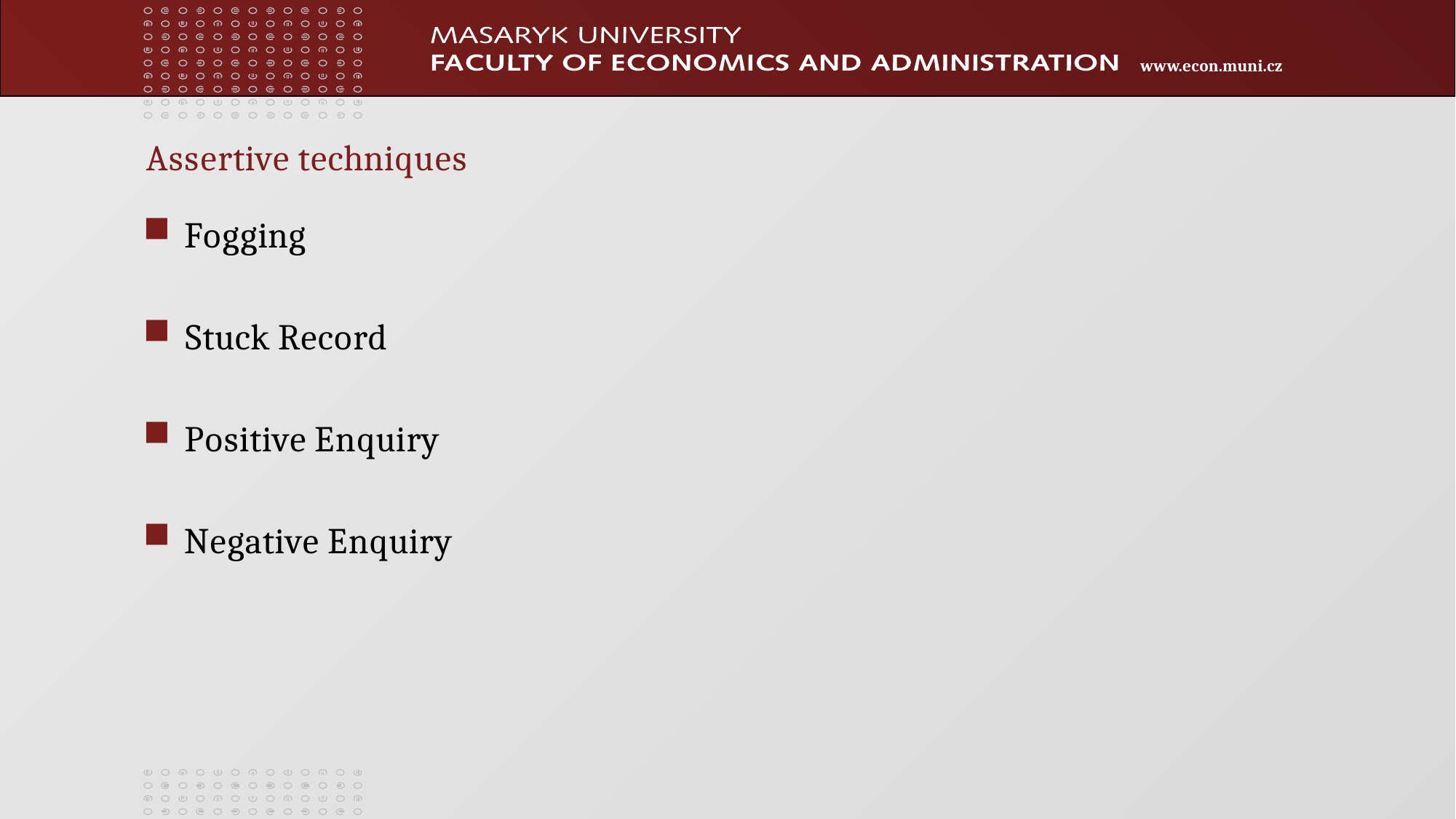

# Assertive techniques
Fogging

Stuck Record

Positive Enquiry

Negative Enquiry